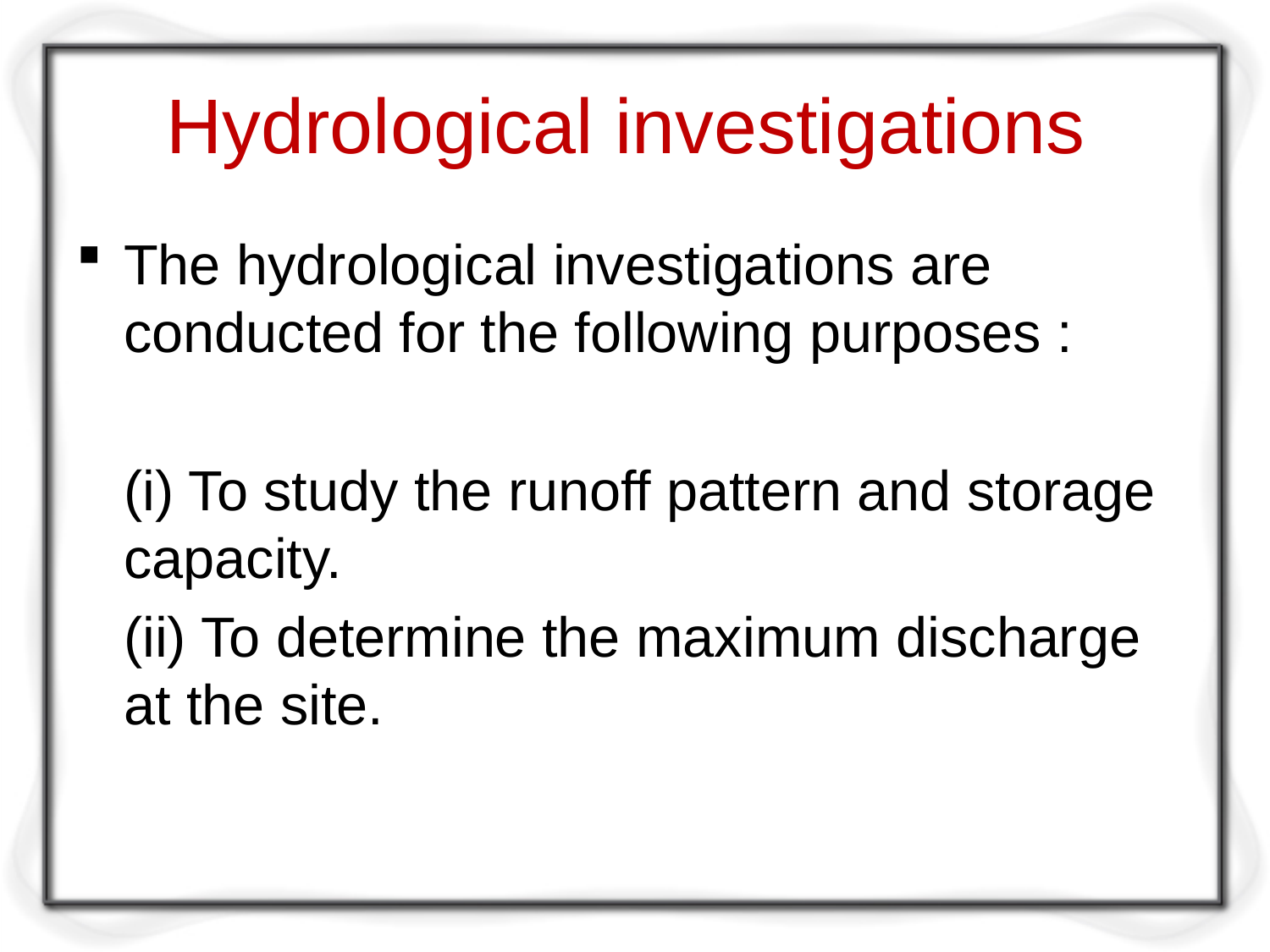

# Hydrological investigations
The hydrological investigations are conducted for the following purposes :

	(i) To study the runoff pattern and storage capacity.
	(ii) To determine the maximum discharge at the site.